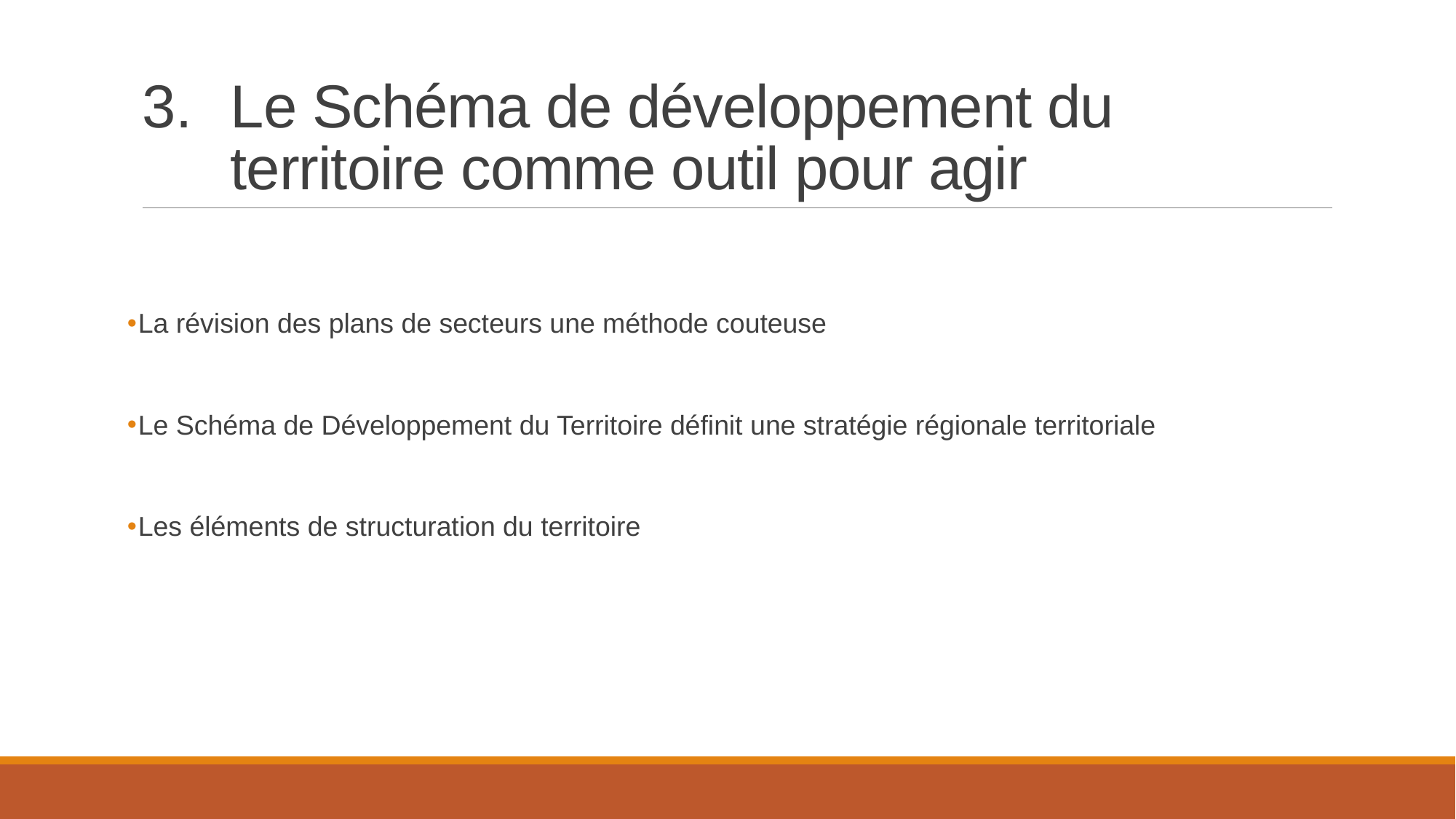

# Le Schéma de développement du territoire comme outil pour agir
La révision des plans de secteurs une méthode couteuse

Le Schéma de Développement du Territoire définit une stratégie régionale territoriale

Les éléments de structuration du territoire